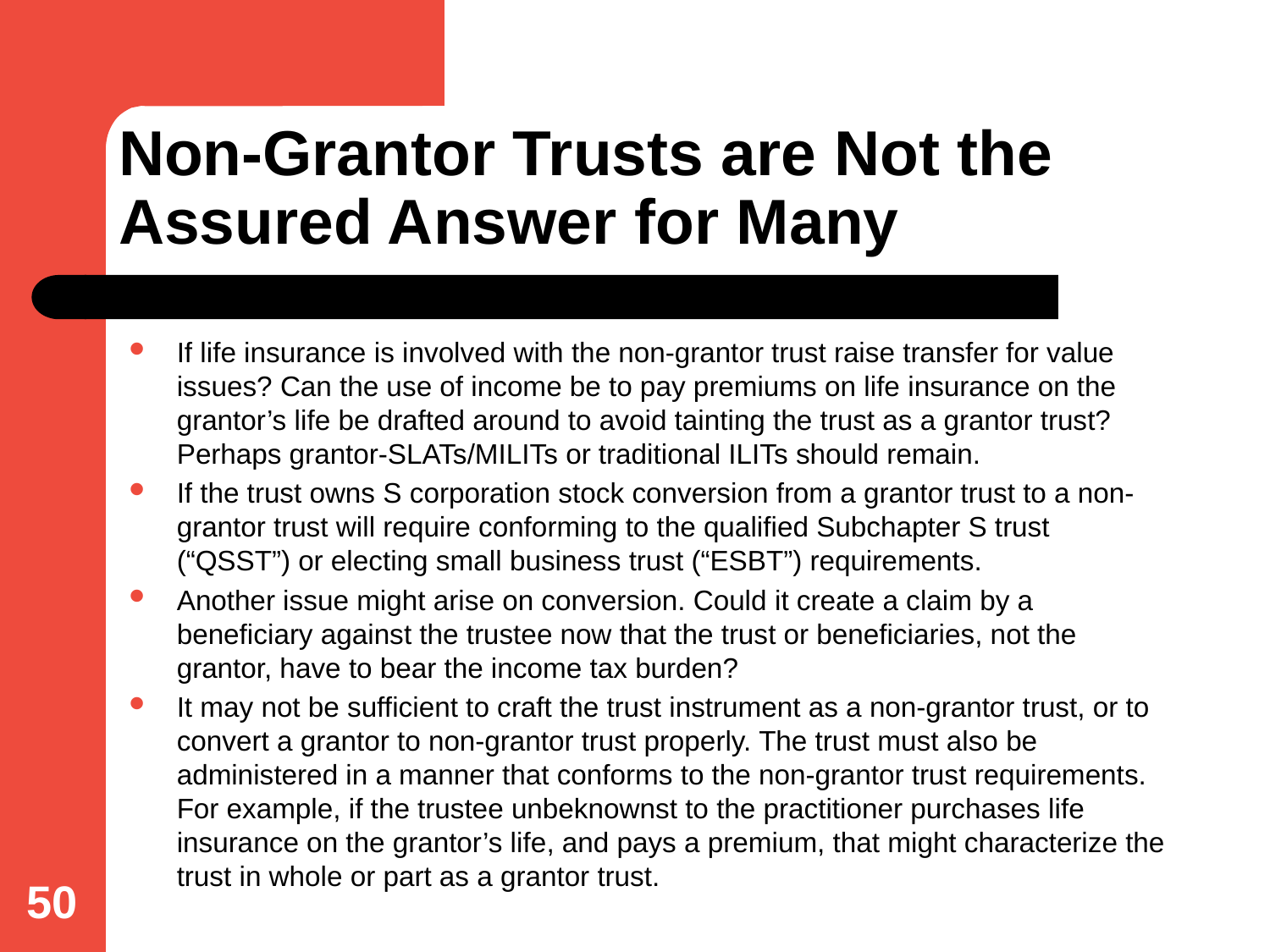

# Non-Grantor Trusts are Not the Assured Answer for Many
If life insurance is involved with the non-grantor trust raise transfer for value issues? Can the use of income be to pay premiums on life insurance on the grantor’s life be drafted around to avoid tainting the trust as a grantor trust? Perhaps grantor-SLATs/MILITs or traditional ILITs should remain.
If the trust owns S corporation stock conversion from a grantor trust to a non-grantor trust will require conforming to the qualified Subchapter S trust (“QSST”) or electing small business trust (“ESBT”) requirements.
Another issue might arise on conversion. Could it create a claim by a beneficiary against the trustee now that the trust or beneficiaries, not the grantor, have to bear the income tax burden?
It may not be sufficient to craft the trust instrument as a non-grantor trust, or to convert a grantor to non-grantor trust properly. The trust must also be administered in a manner that conforms to the non-grantor trust requirements. For example, if the trustee unbeknownst to the practitioner purchases life insurance on the grantor’s life, and pays a premium, that might characterize the trust in whole or part as a grantor trust.
50